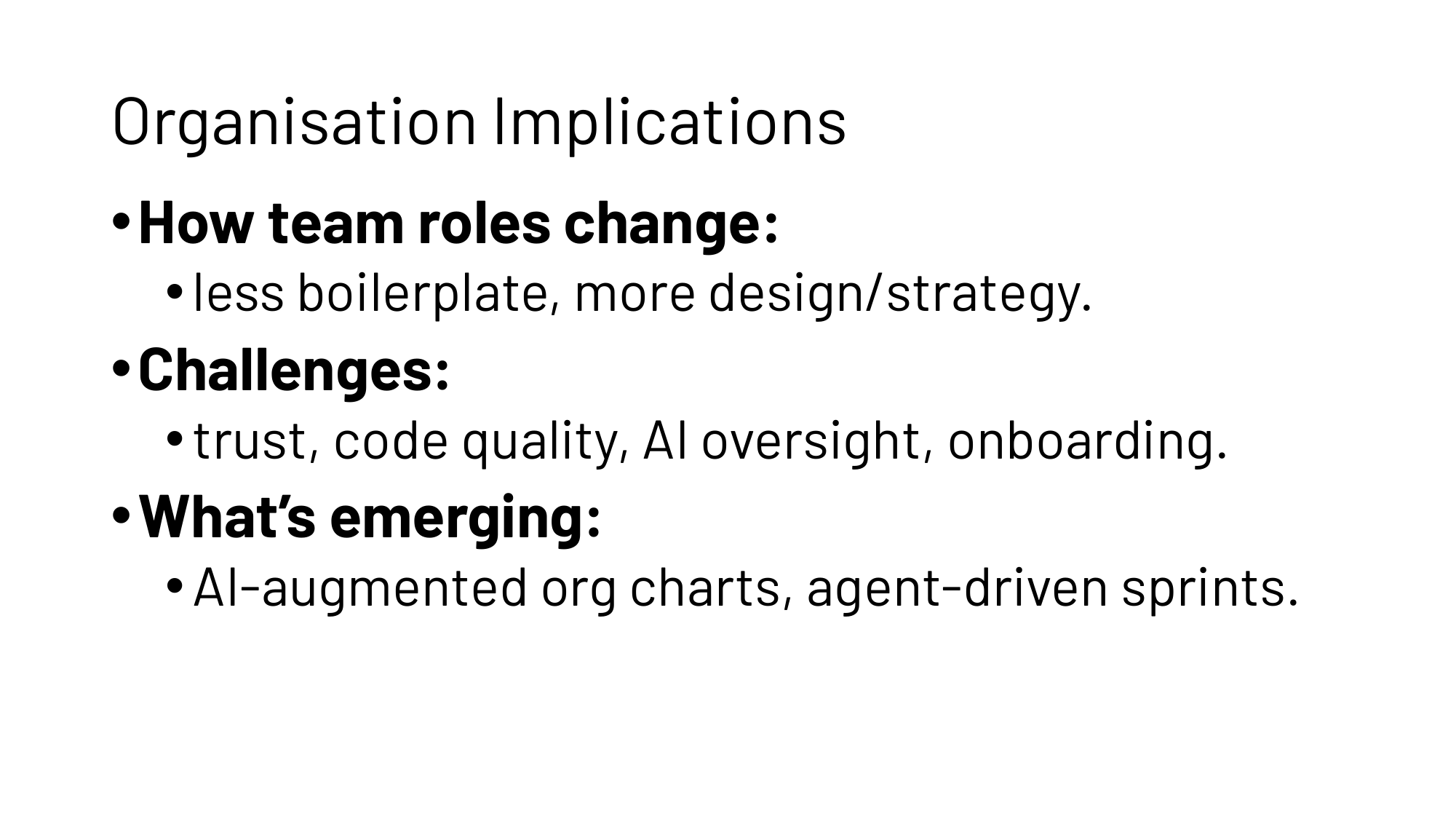

# Organisation Implications
How team roles change:
less boilerplate, more design/strategy.
Challenges:
trust, code quality, AI oversight, onboarding.
What’s emerging:
AI-augmented org charts, agent-driven sprints.